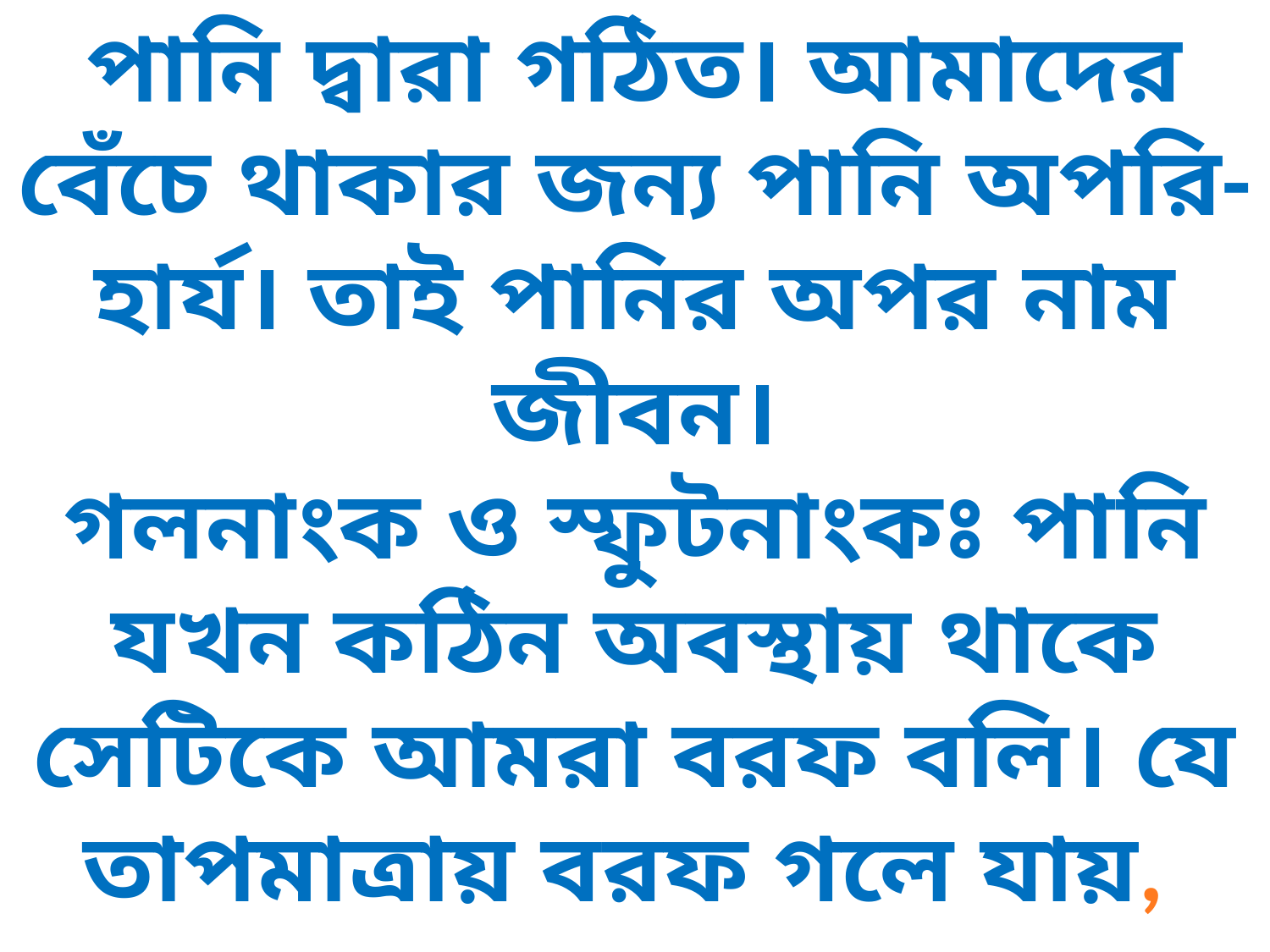

পানি দ্বারা গঠিত। আমাদের বেঁচে থাকার জন্য পানি অপরি-
হার্য। তাই পানির অপর নাম
জীবন।
গলনাংক ও স্ফুটনাংকঃ পানি
যখন কঠিন অবস্থায় থাকে সেটিকে আমরা বরফ বলি। যে
তাপমাত্রায় বরফ গলে যায়,